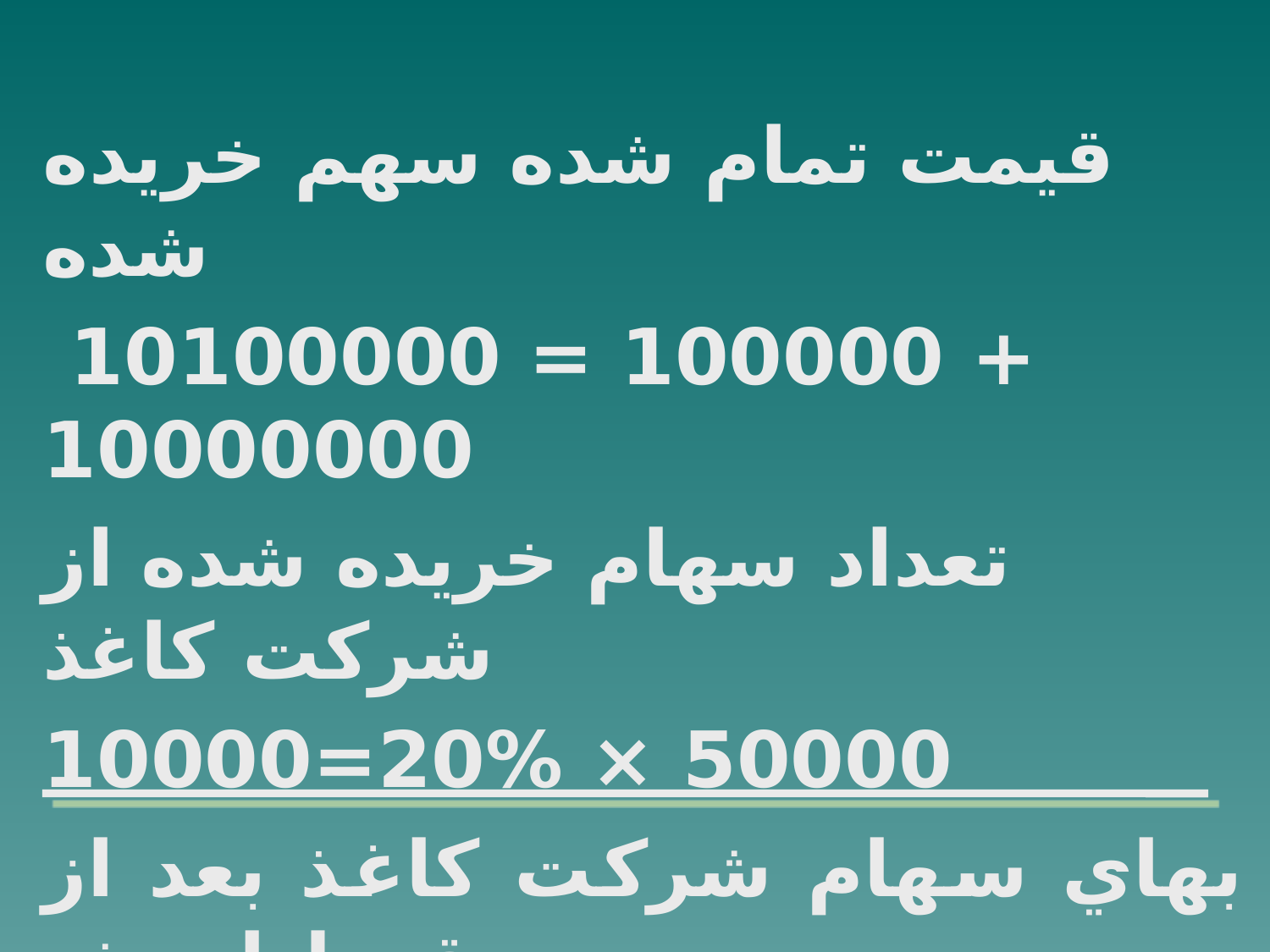

قيمت تمام شده سهم خريده شده
 10100000 = 100000 + 10000000
تعداد سهام خريده شده از شركت كاغذ
10000=20% × 50000
بهاي سهام شركت كاغذ بعد از سقوط ارزش
8000000 = 800 × 10000